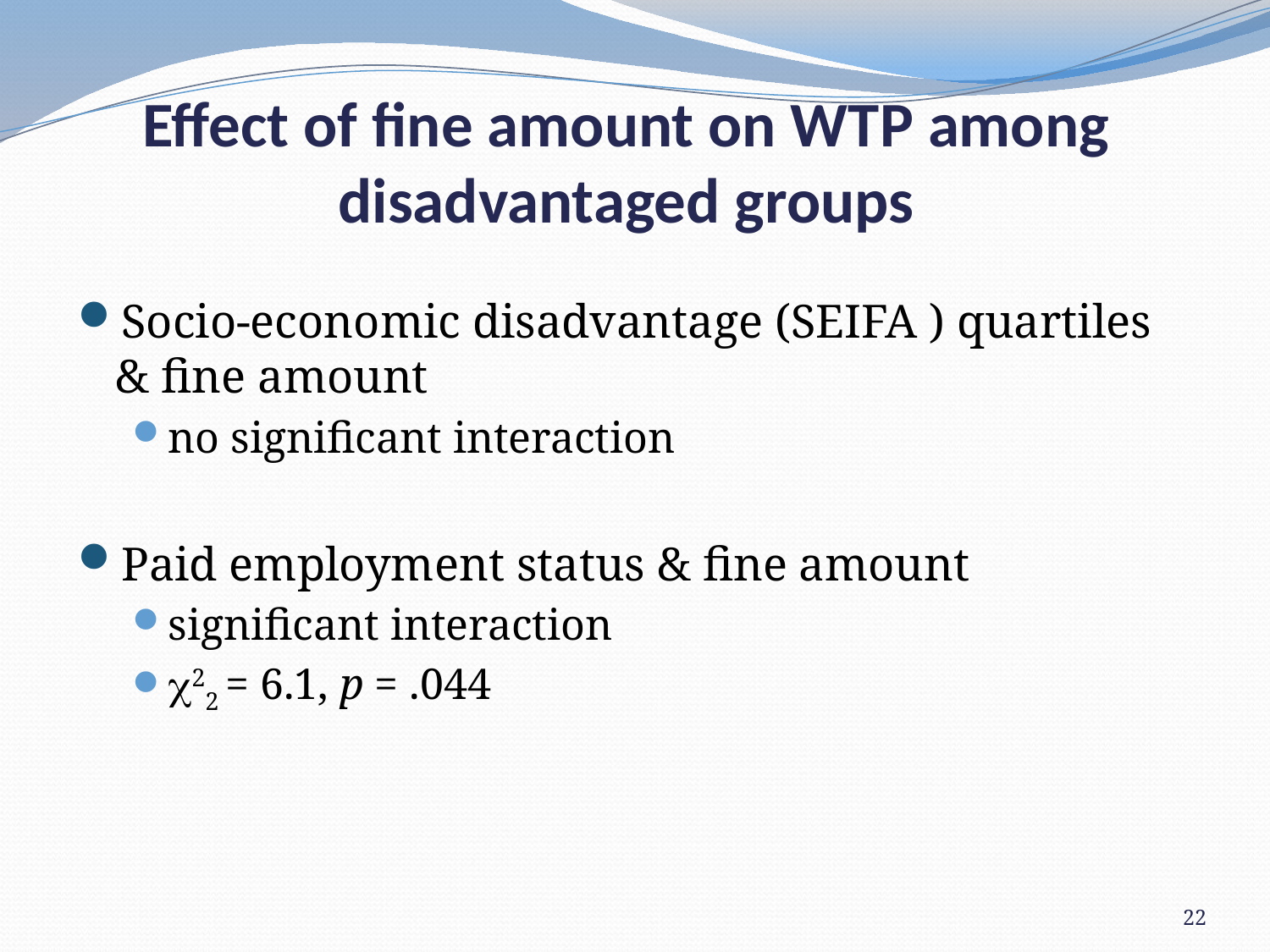

# Effect of fine amount on WTP among disadvantaged groups
Socio-economic disadvantage (SEIFA ) quartiles & fine amount
no significant interaction

Paid employment status & fine amount
significant interaction
χ22 = 6.1, p = .044

22